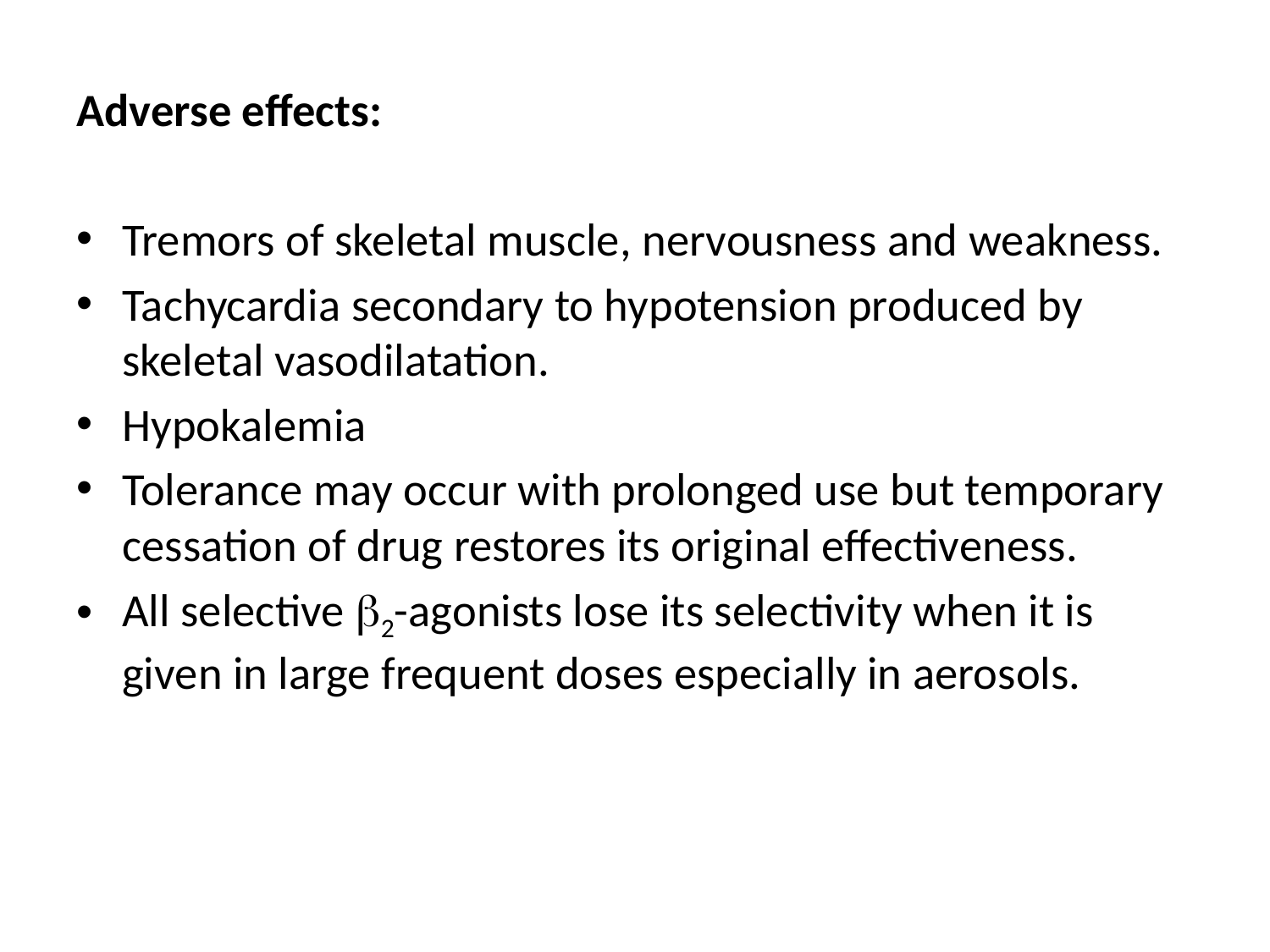

Adverse effects:

Tremors of skeletal muscle, nervousness and weakness.
Tachycardia secondary to hypotension produced by skeletal vasodilatation.
Hypokalemia
Tolerance may occur with prolonged use but temporary cessation of drug restores its original effectiveness.
All selective β2-agonists lose its selectivity when it is given in large frequent doses especially in aerosols.